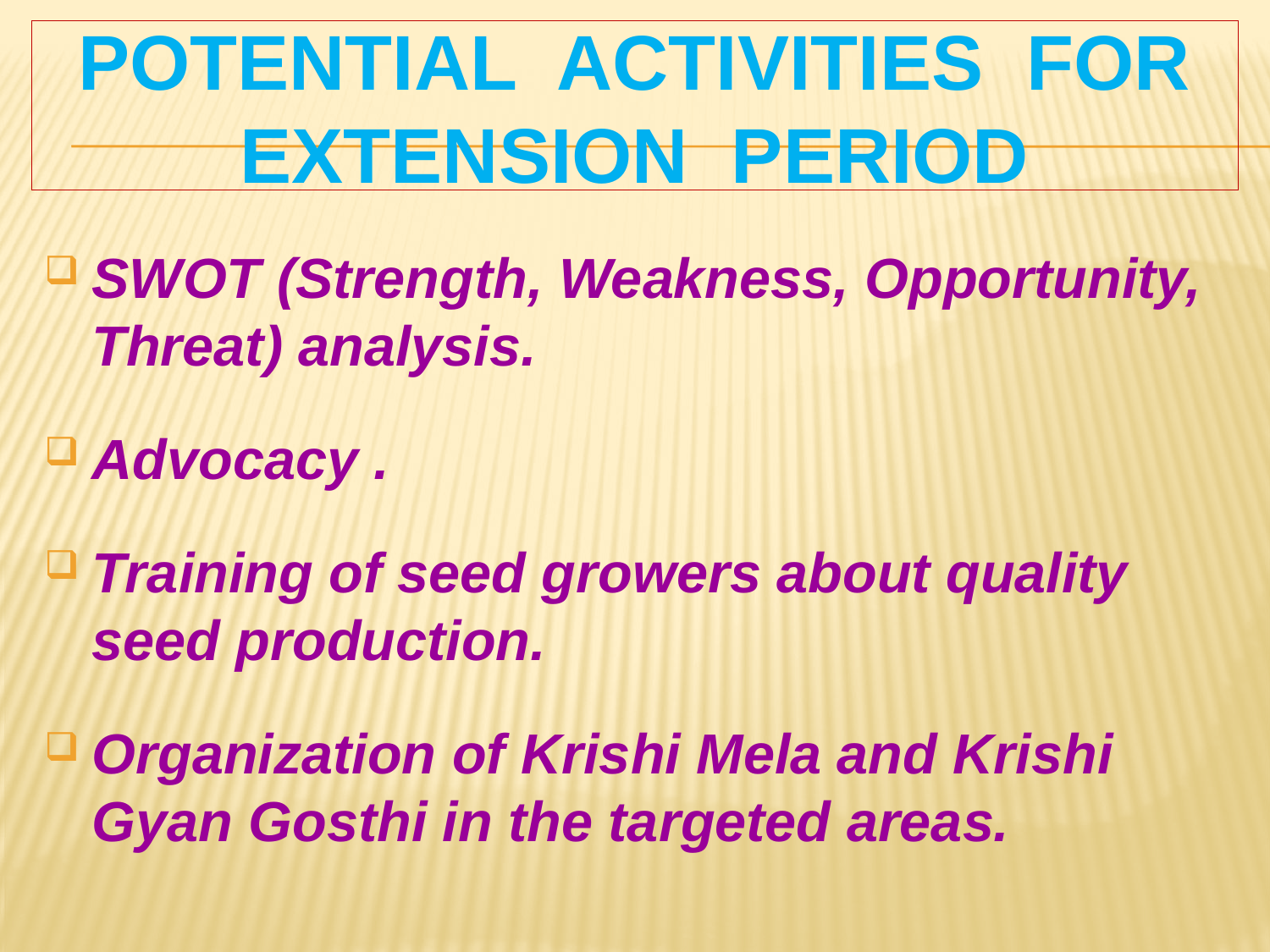

# POTENTIAL  ACTIVITIES  FOR EXTENSION  PERIOD

SWOT (Strength, Weakness, Opportunity, Threat) analysis.

Advocacy .

Training of seed growers about quality seed production.

Organization of Krishi Mela and Krishi Gyan Gosthi in the targeted areas.